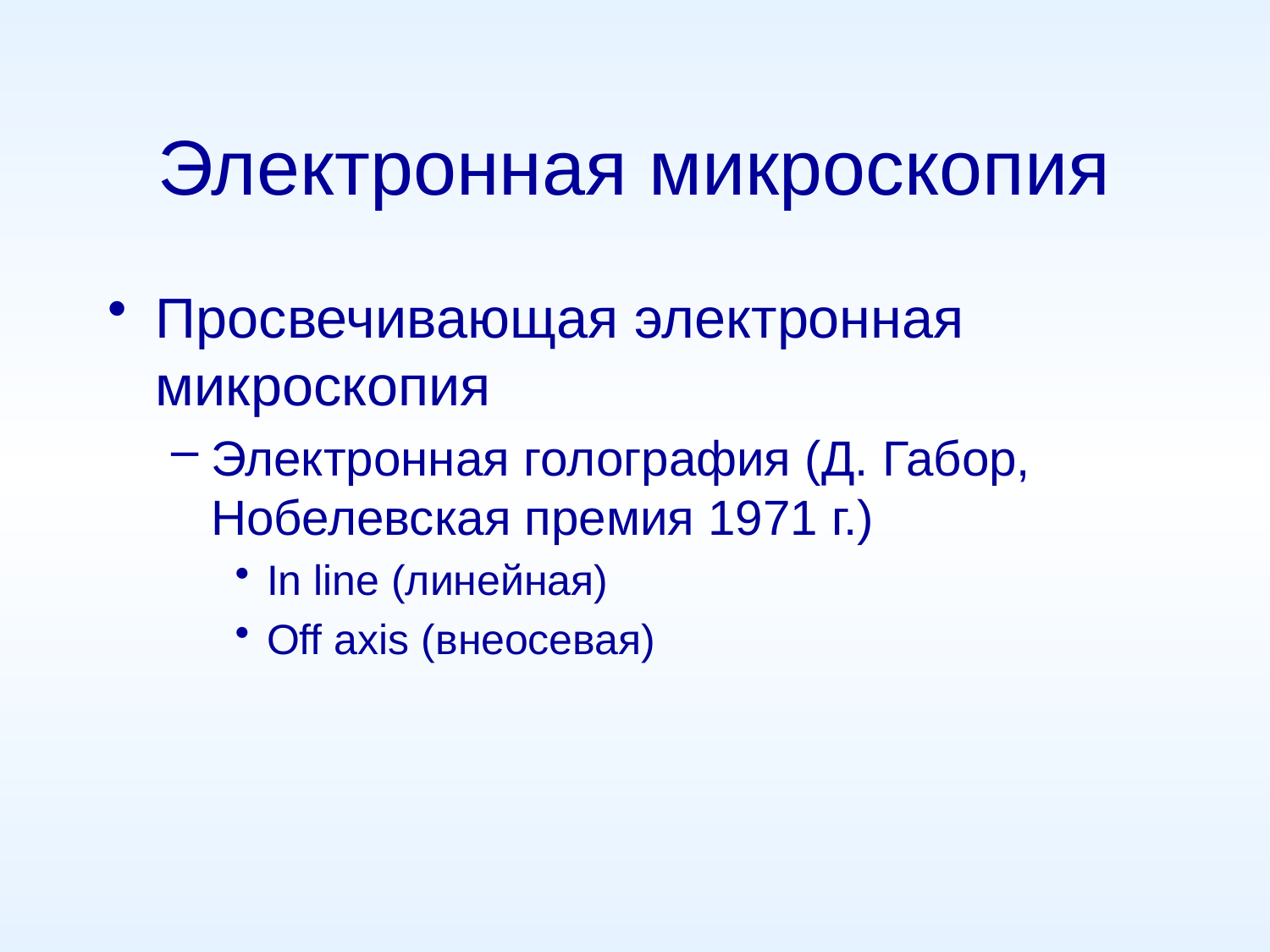

# Электронная микроскопия
Просвечивающая электронная микроскопия
Электронная голография (Д. Габор, Нобелевская премия 1971 г.)
In line (линейная)
Off axis (внеосевая)